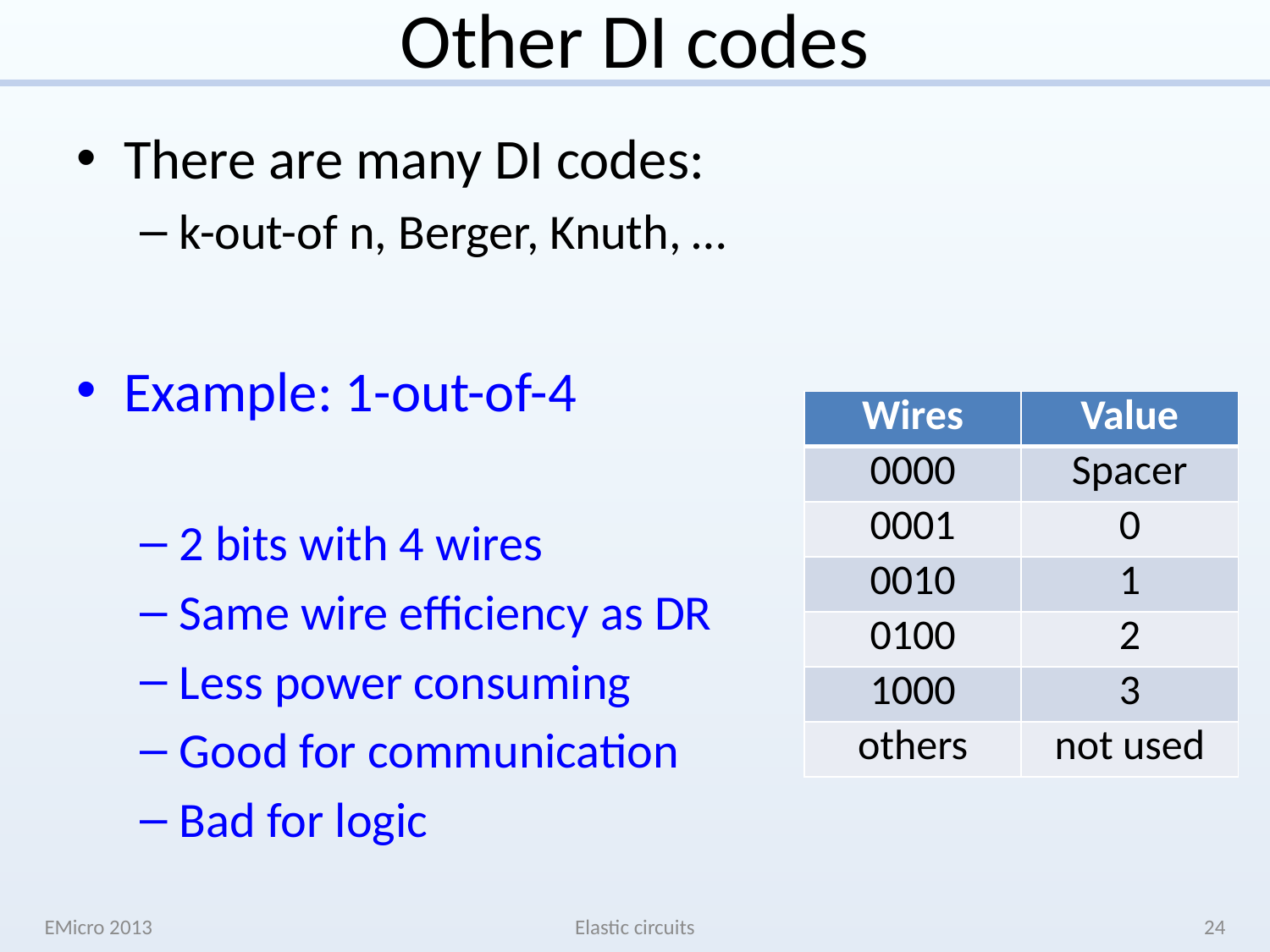

# Other DI codes
There are many DI codes:
k-out-of n, Berger, Knuth, …

Example: 1-out-of-4

2 bits with 4 wires
Same wire efficiency as DR
Less power consuming
Good for communication
Bad for logic
| Wires | Value |
| --- | --- |
| 0000 | Spacer |
| 0001 | 0 |
| 0010 | 1 |
| 0100 | 2 |
| 1000 | 3 |
| others | not used |
EMicro 2013
Elastic circuits
24